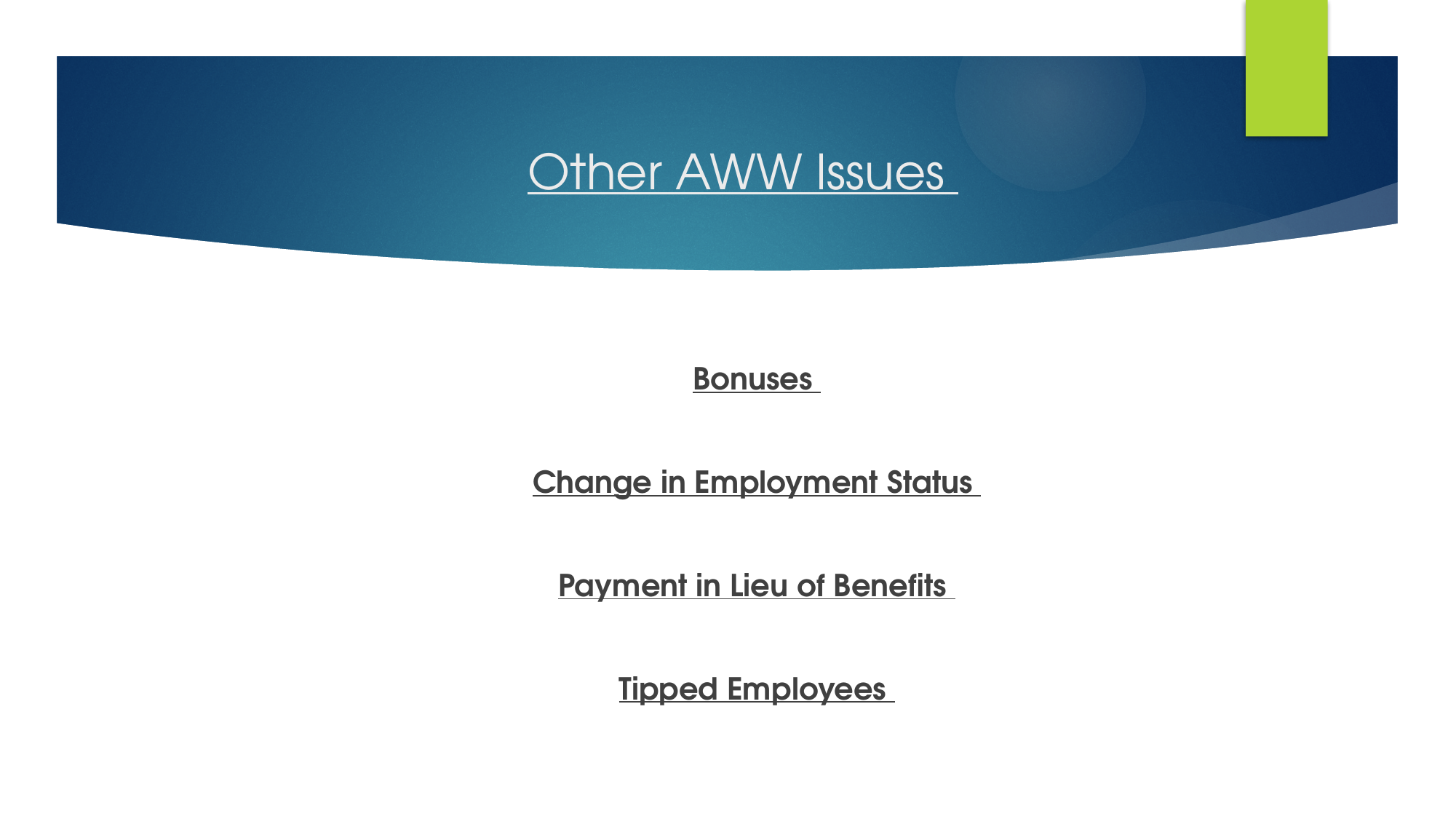

# Other AWW Issues

Bonuses

Change in Employment Status

Payment in Lieu of Benefits

Tipped Employees